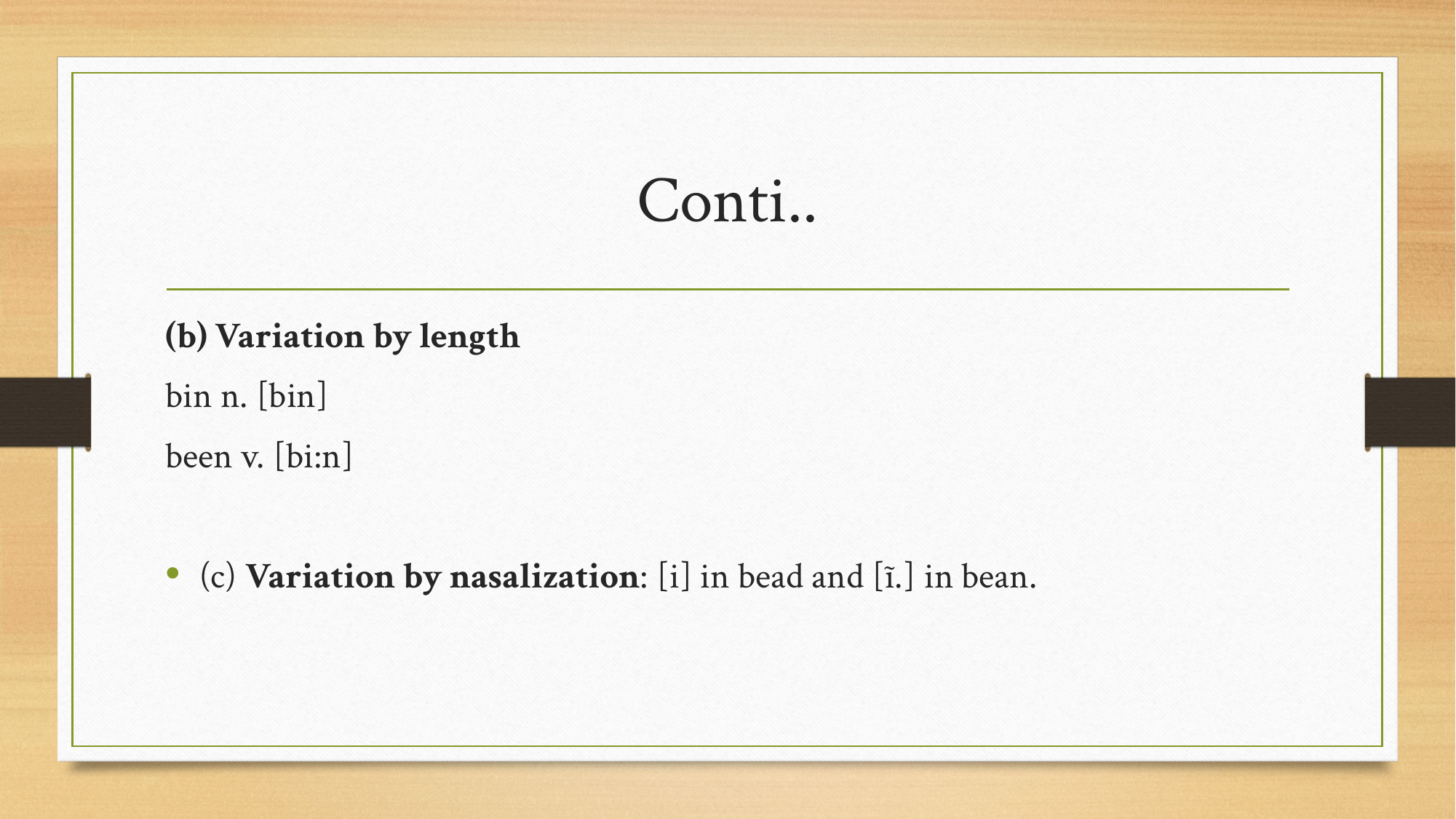

# Conti..
(b) Variation by length
bin n. [bin]
been v. [bi:n]

(c) Variation by nasalization: [i] in bead and [ĩ.] in bean.